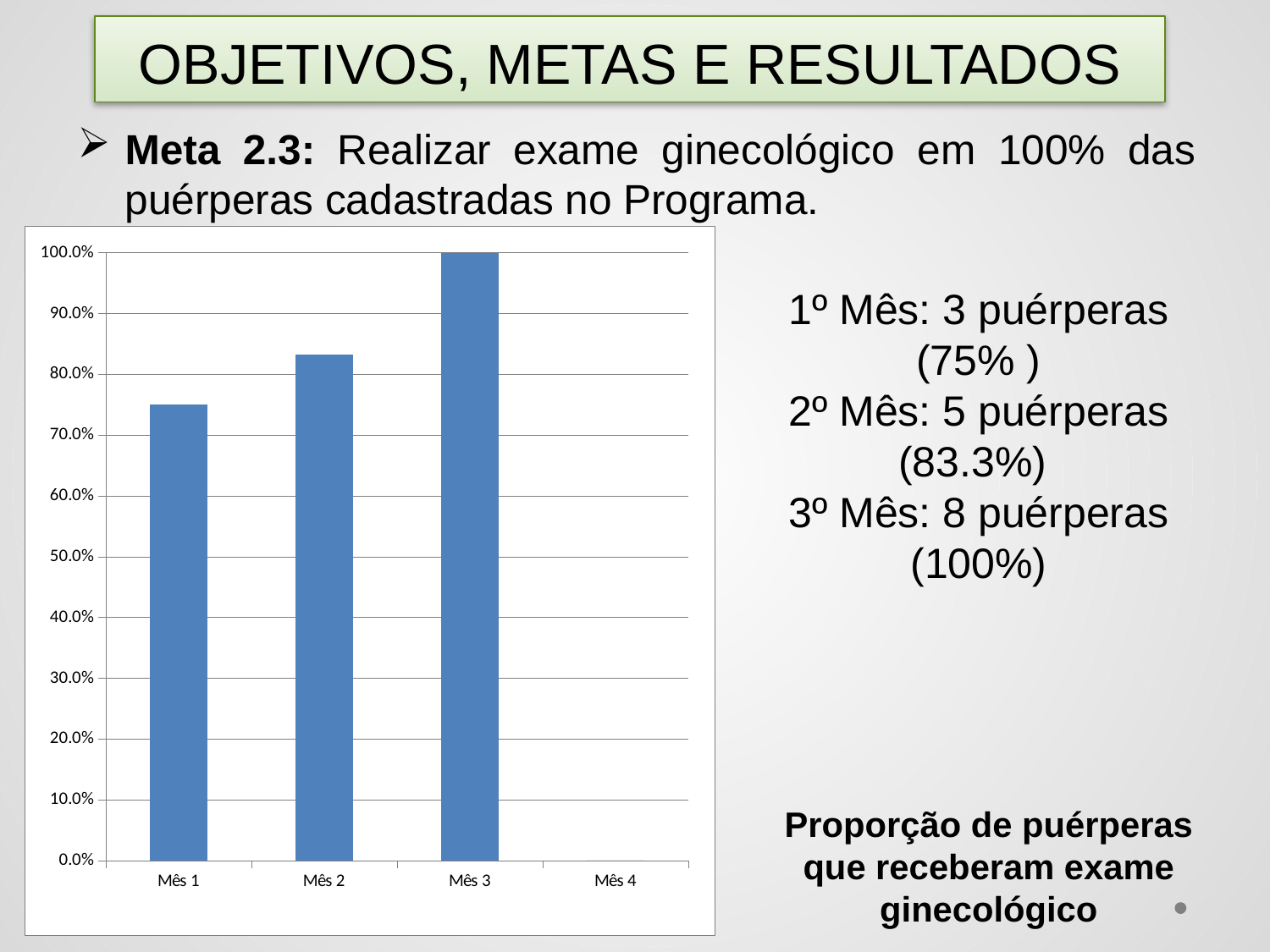

# OBJETIVOS, METAS E RESULTADOS
Meta 2.3: Realizar exame ginecológico em 100% das puérperas cadastradas no Programa.

### Chart

| Category | Proporção de puérperas que receberam exame ginecológico |
|---|---|
| Mês 1 | 0.7500000000000008 |
| Mês 2 | 0.8333333333333337 |
| Mês 3 | 1.0 |
| Mês 4 | 0.0 |
1º Mês: 3 puérperas (75% )
2º Mês: 5 puérperas (83.3%)
3º Mês: 8 puérperas (100%)
Proporção de puérperas que receberam exame ginecológico